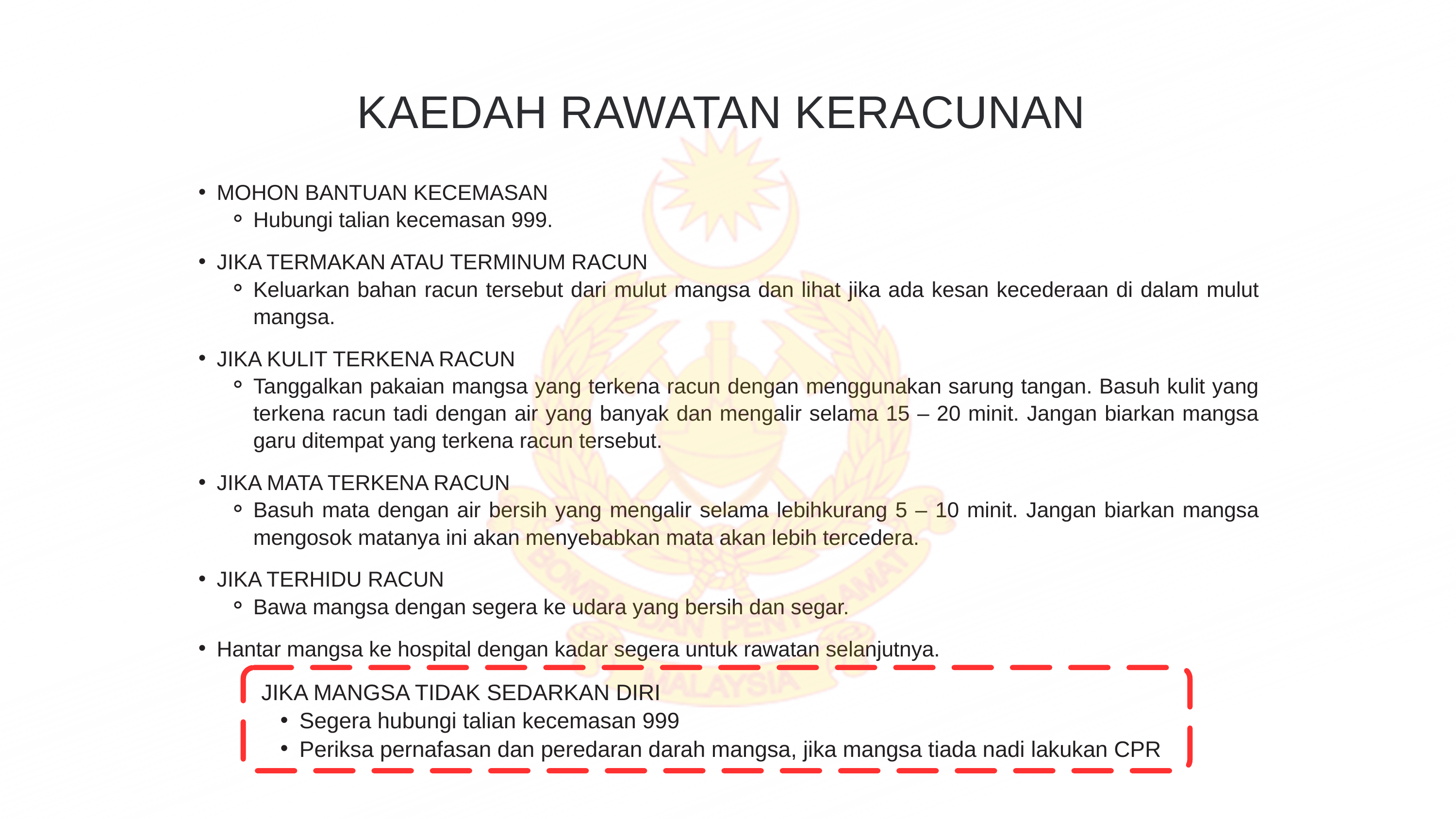

KAEDAH RAWATAN KERACUNAN

MOHON BANTUAN KECEMASAN
Hubungi talian kecemasan 999.

JIKA TERMAKAN ATAU TERMINUM RACUN
Keluarkan bahan racun tersebut dari mulut mangsa dan lihat jika ada kesan kecederaan di dalam mulut mangsa.

JIKA KULIT TERKENA RACUN
Tanggalkan pakaian mangsa yang terkena racun dengan menggunakan sarung tangan. Basuh kulit yang terkena racun tadi dengan air yang banyak dan mengalir selama 15 – 20 minit. Jangan biarkan mangsa garu ditempat yang terkena racun tersebut.

JIKA MATA TERKENA RACUN
Basuh mata dengan air bersih yang mengalir selama lebihkurang 5 – 10 minit. Jangan biarkan mangsa mengosok matanya ini akan menyebabkan mata akan lebih tercedera.

JIKA TERHIDU RACUN
Bawa mangsa dengan segera ke udara yang bersih dan segar.

Hantar mangsa ke hospital dengan kadar segera untuk rawatan selanjutnya.

JIKA MANGSA TIDAK SEDARKAN DIRI
Segera hubungi talian kecemasan 999
Periksa pernafasan dan peredaran darah mangsa, jika mangsa tiada nadi lakukan CPR